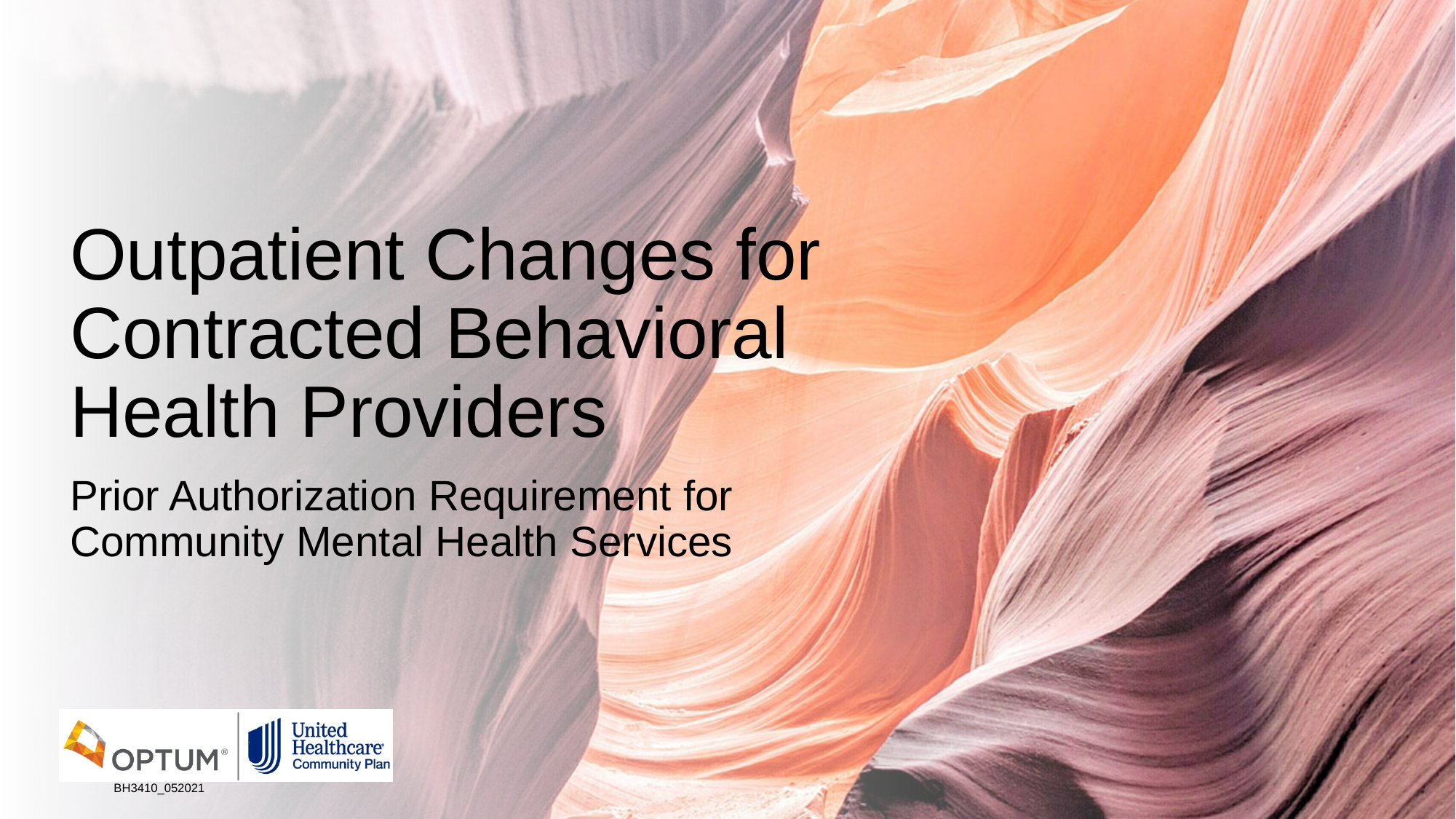

# Outpatient Changes for Contracted Behavioral Health Providers
Prior Authorization Requirement for Community Mental Health Services